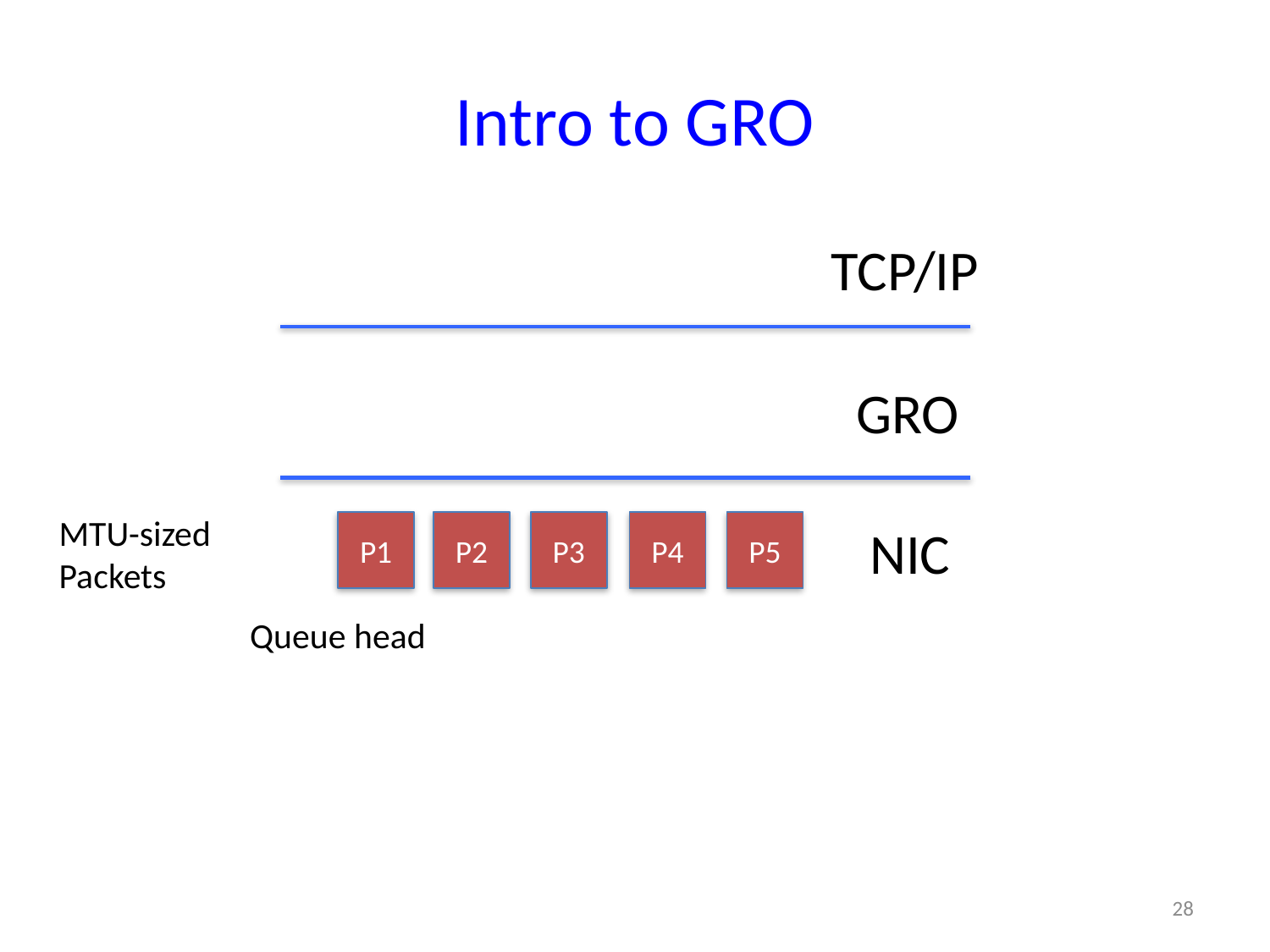

# Intro to GRO
TCP/IP
GRO
MTU-sized
Packets
NIC
P1
P2
P3
P4
P5
Queue head
28